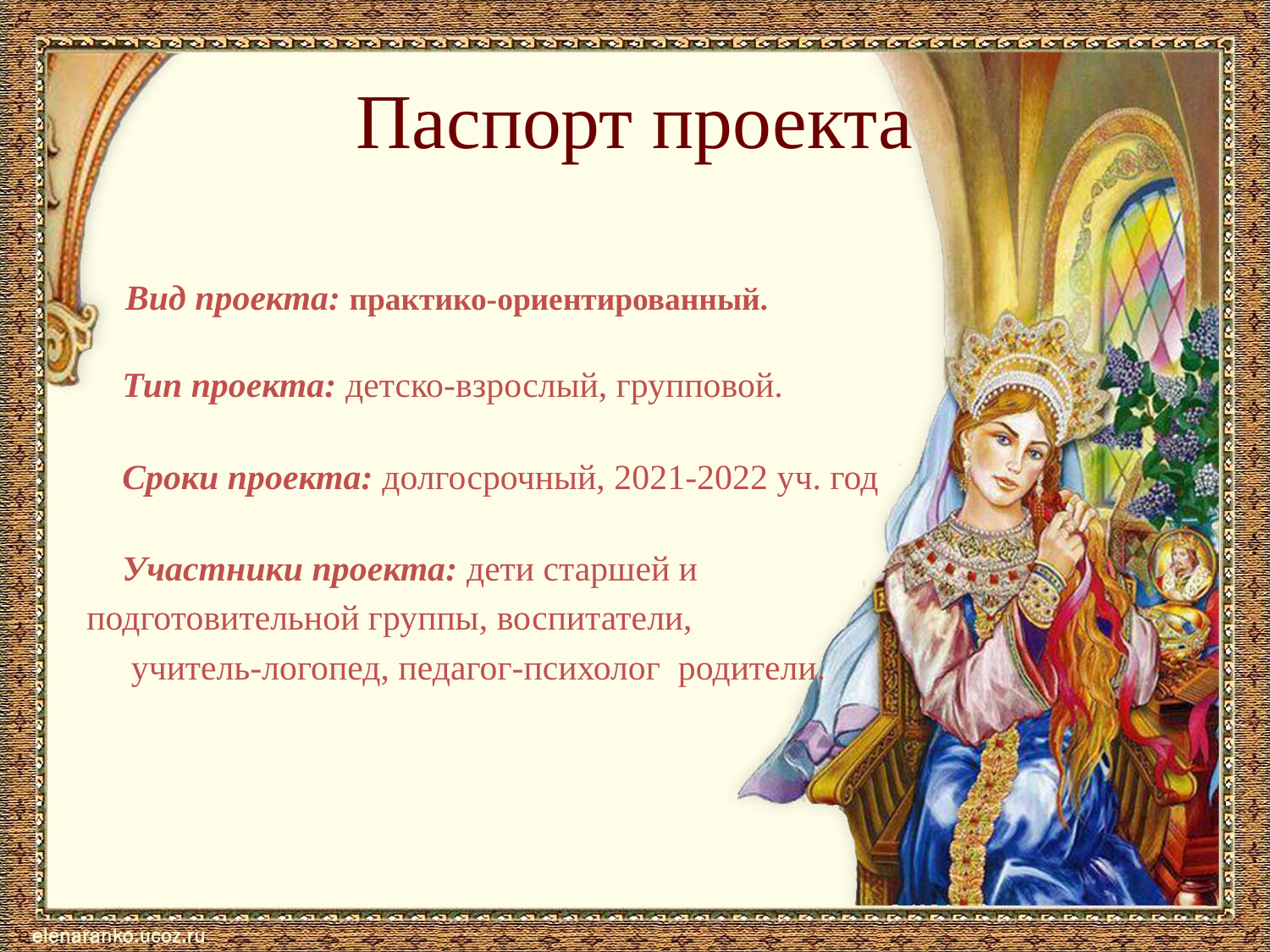

Паспорт проекта
Вид проекта: практико-ориентированный.
     Тип проекта: детско-взрослый, групповой.
     Сроки проекта: долгосрочный, 2021-2022 уч. год
     Участники проекта: дети старшей и
 подготовительной группы, воспитатели,
      учитель-логопед, педагог-психолог  родители.